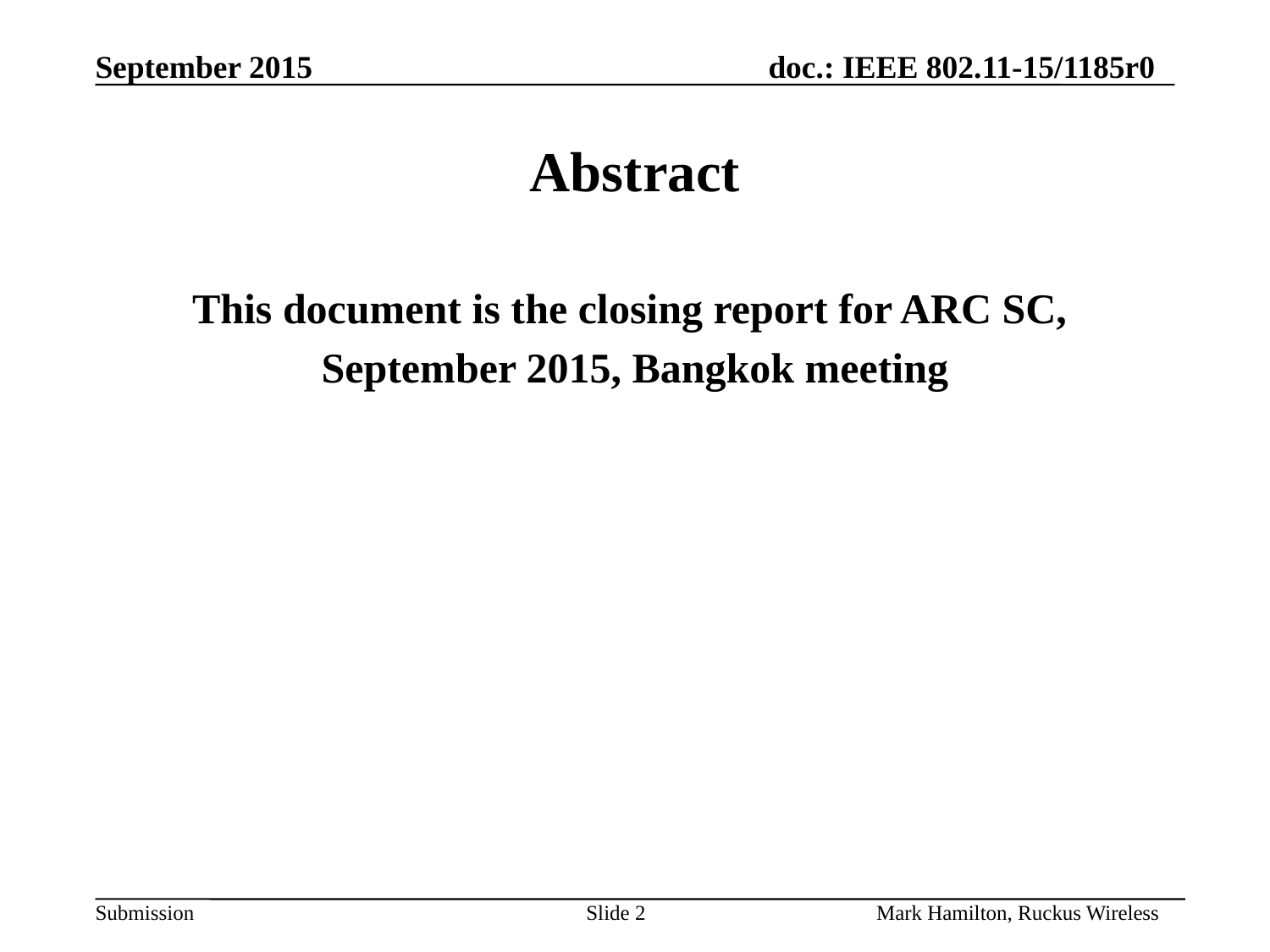

# Abstract
This document is the closing report for ARC SC,
September 2015, Bangkok meeting